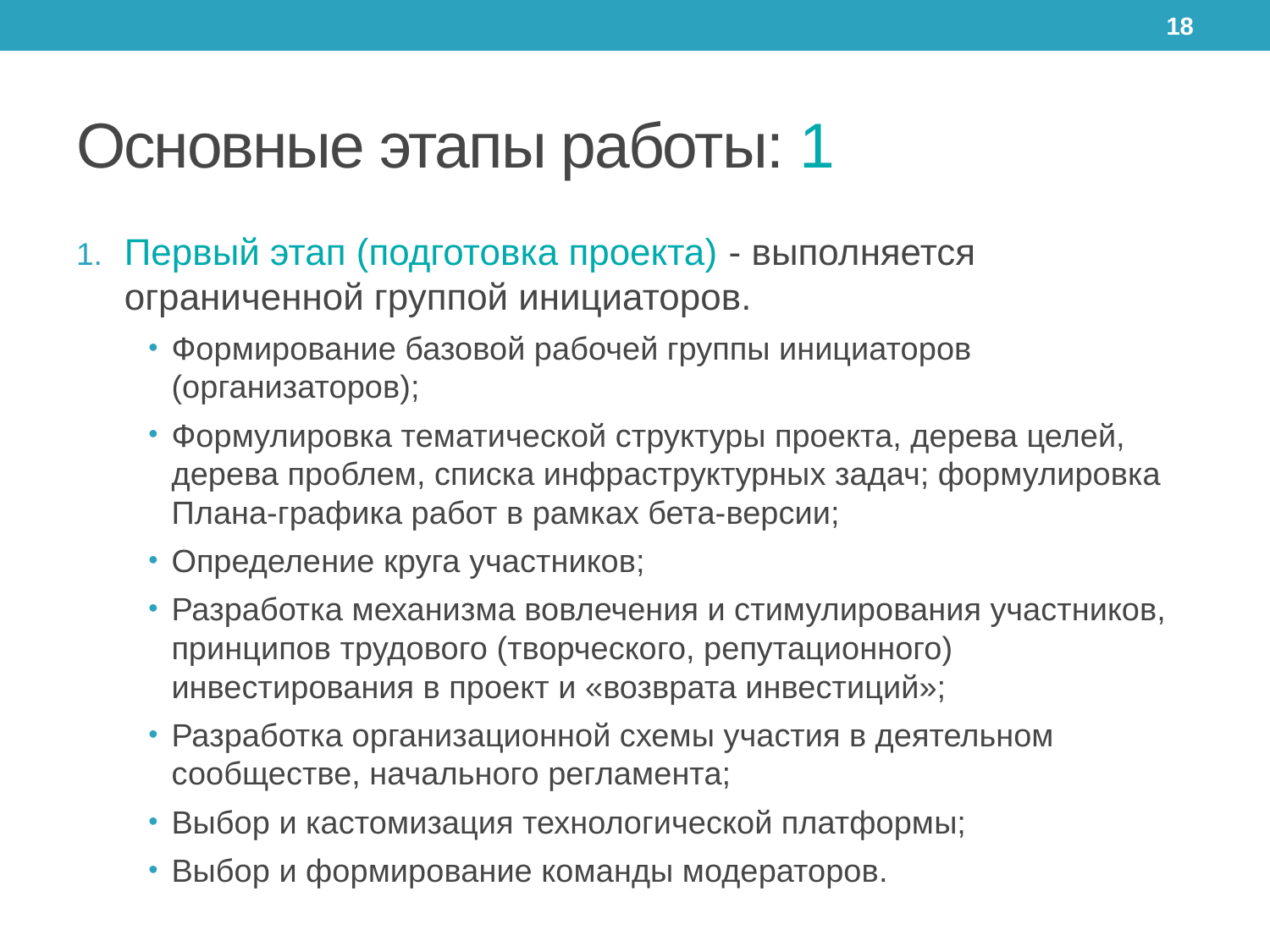

18
# Основные этапы работы: 1
Первый этап (подготовка проекта) - выполняется ограниченной группой инициаторов.
Формирование базовой рабочей группы инициаторов (организаторов);
Формулировка тематической структуры проекта, дерева целей, дерева проблем, списка инфраструктурных задач; формулировка Плана-графика работ в рамках бета-версии;
Определение круга участников;
Разработка механизма вовлечения и стимулирования участников, принципов трудового (творческого, репутационного) инвестирования в проект и «возврата инвестиций»;
Разработка организационной схемы участия в деятельном сообществе, начального регламента;
Выбор и кастомизация технологической платформы;
Выбор и формирование команды модераторов.